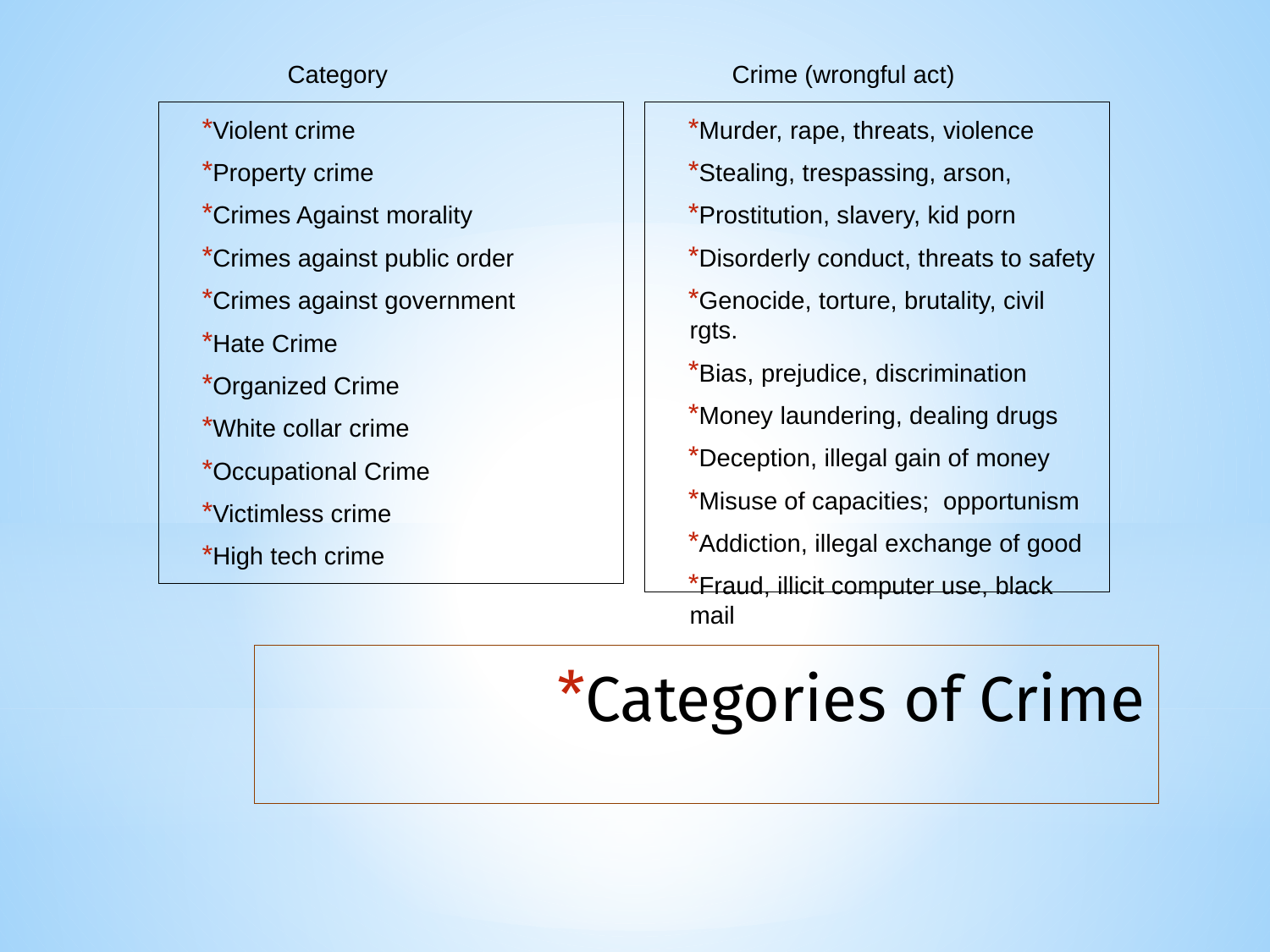

Category
Crime (wrongful act)
Violent crime
Property crime
Crimes Against morality
Crimes against public order
Crimes against government
Hate Crime
Organized Crime
White collar crime
Occupational Crime
Victimless crime
High tech crime
Murder, rape, threats, violence
Stealing, trespassing, arson,
Prostitution, slavery, kid porn
Disorderly conduct, threats to safety
Genocide, torture, brutality, civil rgts.
Bias, prejudice, discrimination
Money laundering, dealing drugs
Deception, illegal gain of money
Misuse of capacities;  opportunism
Addiction, illegal exchange of good
Fraud, illicit computer use, black mail
# Categories of Crime